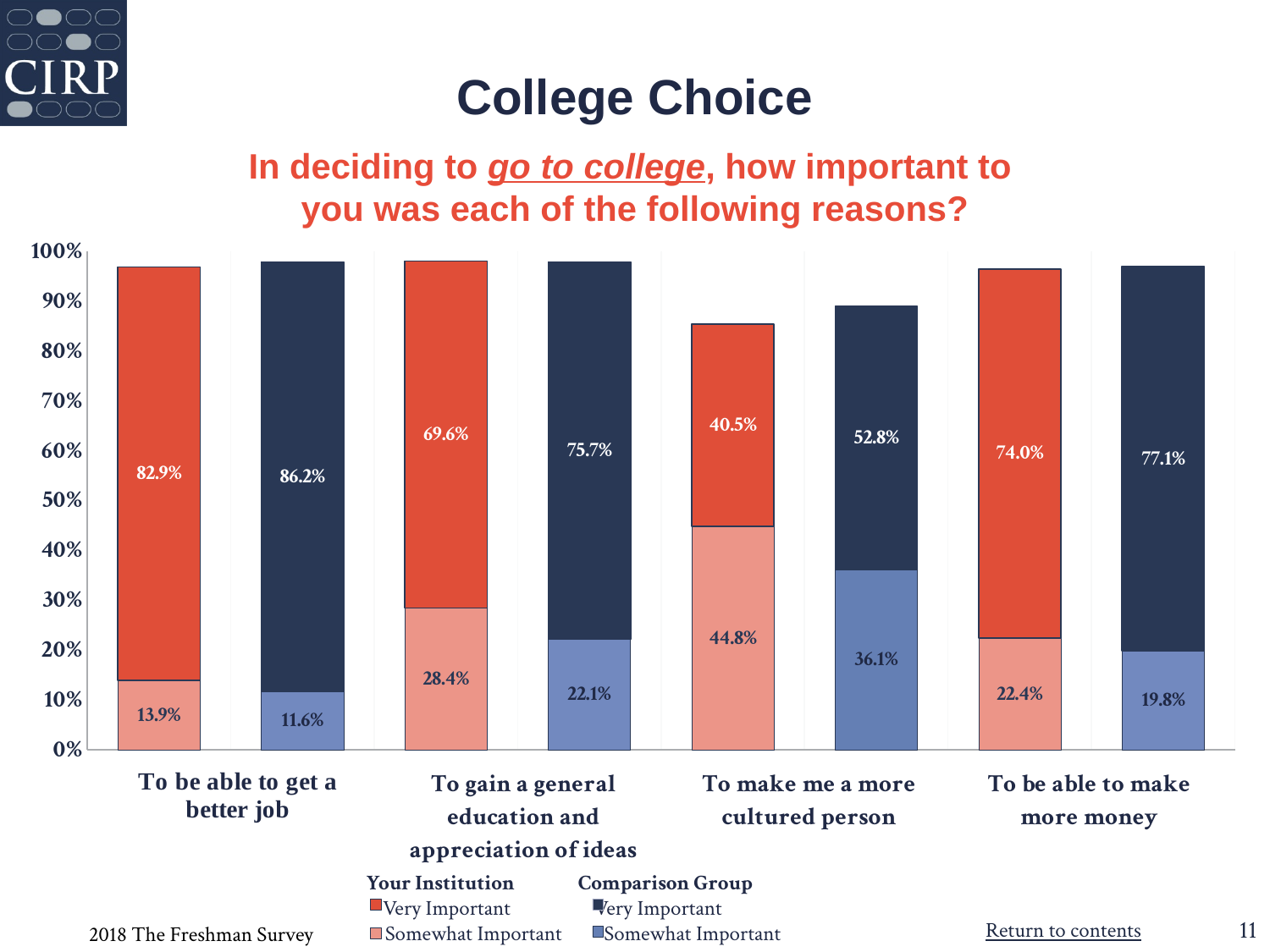

# College Choice
In deciding to go to college, how important to
you was each of the following reasons?

### Chart

| Category | Somewhat Important | Very Important |
|---|---|---|
| Your Institution | 0.139 | 0.829 |
| Comparison Group | 0.116 | 0.862 |
| Your Institution | 0.284 | 0.696 |
| Comparison Group | 0.221 | 0.757 |
| Your Institution | 0.448 | 0.405 |
| Comparison Group | 0.361 | 0.528 |
| Your Institution | 0.224 | 0.74 |
| Comparison Group | 0.198 | 0.771 |
 Your Institution               Comparison Group
     Very Important                  Very Important
     Somewhat Important         Somewhat Important
2018 The Freshman Survey

11